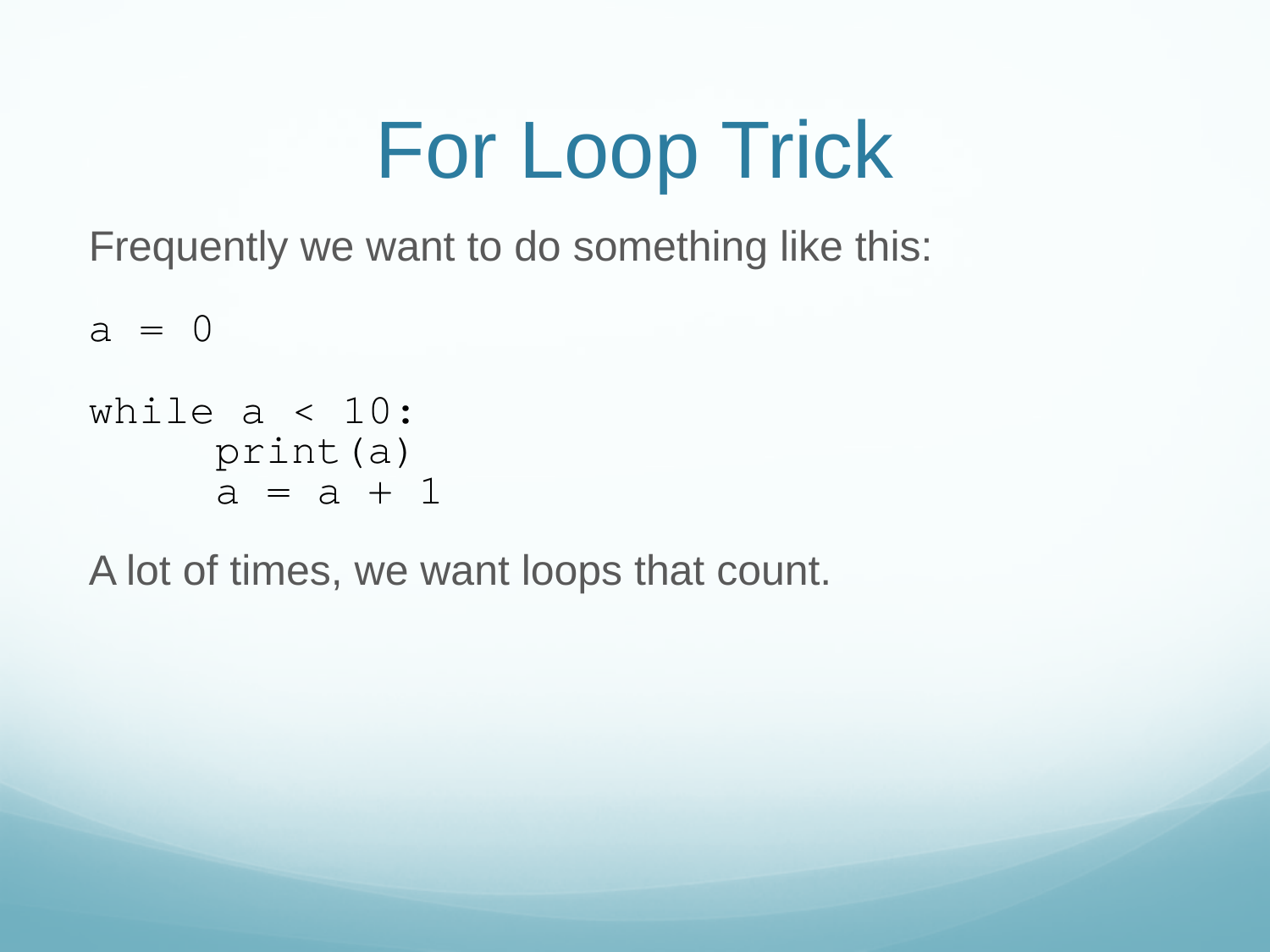

For Loop Trick
Frequently we want to do something like this:

a = 0

while a < 10:
	print(a)
	a = a + 1

A lot of times, we want loops that count.